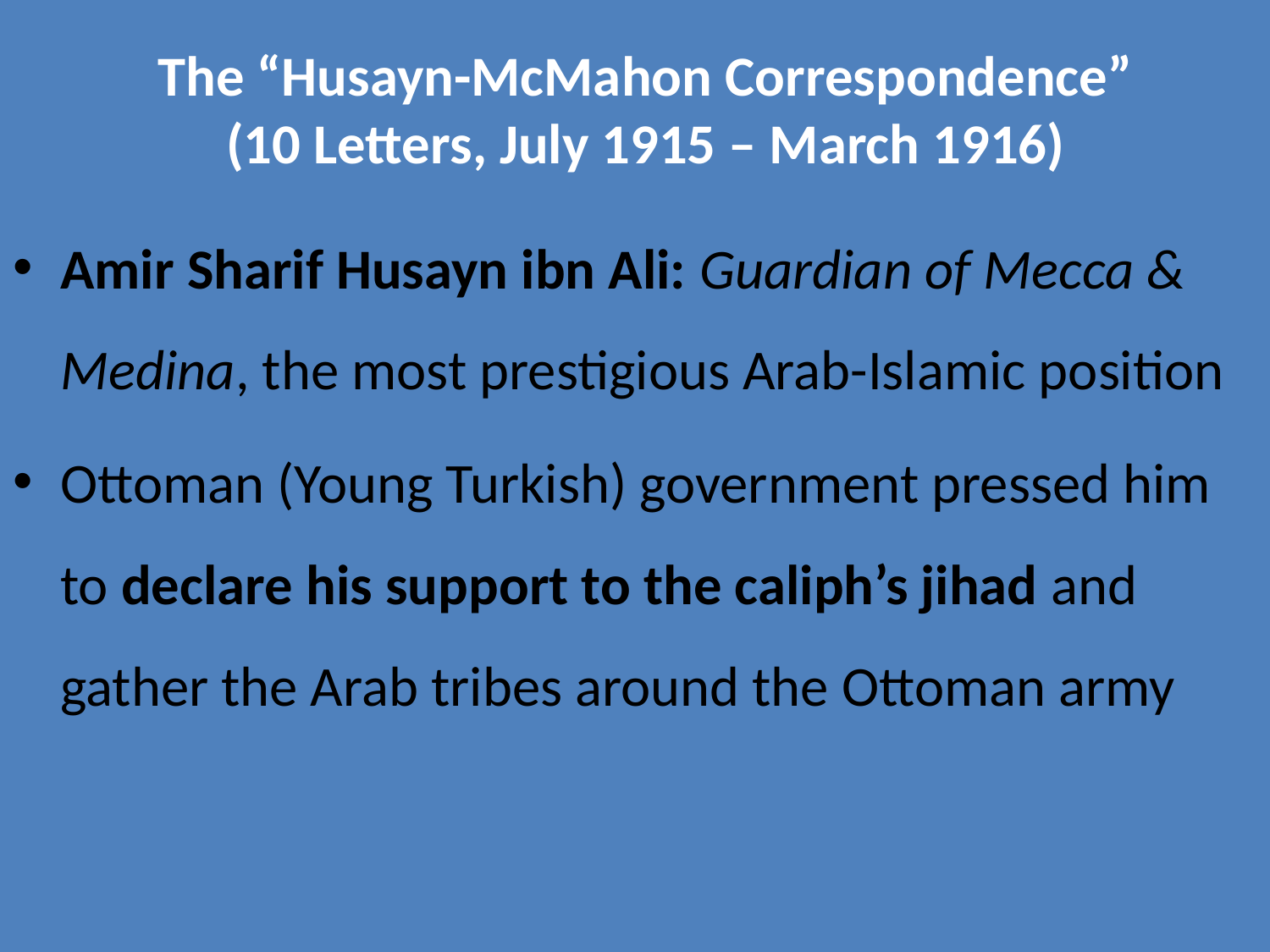

# The “Husayn-McMahon Correspondence” (10 Letters, July 1915 – March 1916)
Amir Sharif Husayn ibn Ali: Guardian of Mecca & Medina, the most prestigious Arab-Islamic position
Ottoman (Young Turkish) government pressed him to declare his support to the caliph’s jihad and gather the Arab tribes around the Ottoman army